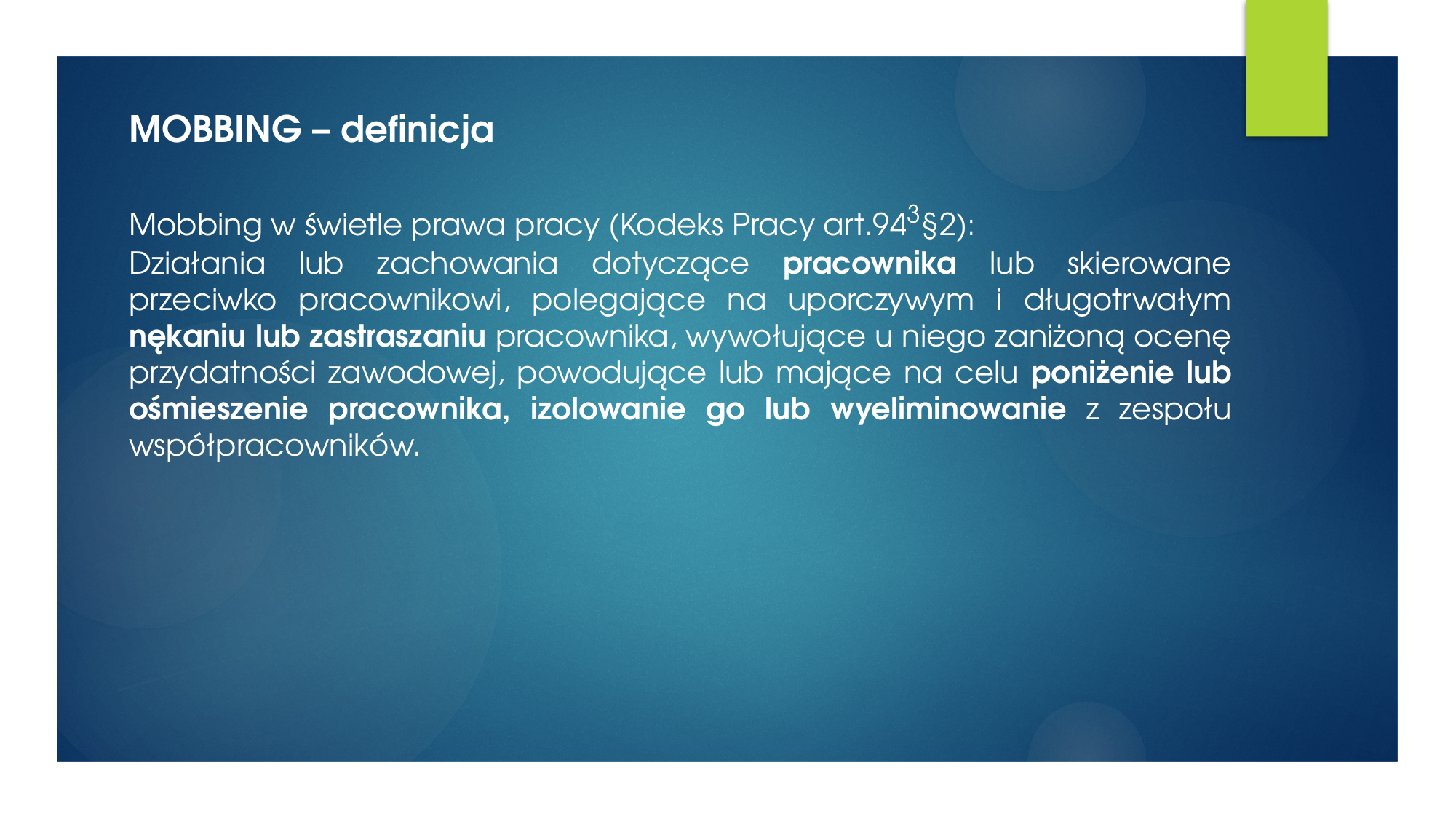

#
MOBBING – definicja

Mobbing w świetle prawa pracy (Kodeks Pracy art.943§2):
Działania lub zachowania dotyczące pracownika lub skierowane przeciwko pracownikowi, polegające na uporczywym i długotrwałym nękaniu lub zastraszaniu pracownika, wywołujące u niego zaniżoną ocenę przydatności zawodowej, powodujące lub mające na celu poniżenie lub ośmieszenie pracownika, izolowanie go lub wyeliminowanie z zespołu współpracowników.